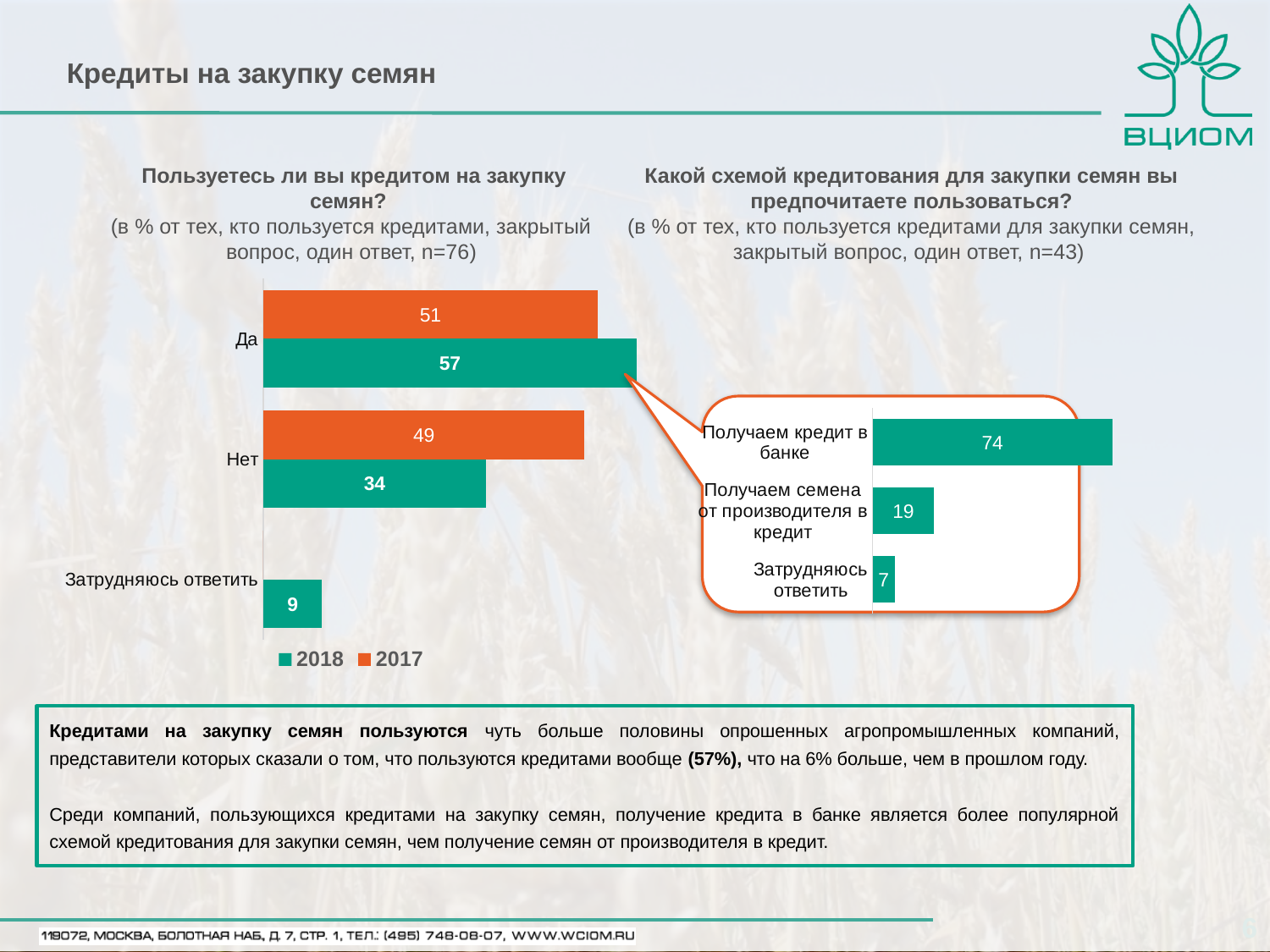

Кредиты на закупку семян
 Пользуетесь ли вы кредитом на закупку семян?
(в % от тех, кто пользуется кредитами, закрытый вопрос, один ответ, n=76)
Какой схемой кредитования для закупки семян вы предпочитаете пользоваться?
(в % от тех, кто пользуется кредитами для закупки семян, закрытый вопрос, один ответ, n=43)

### Chart

| Category | 2017 | 2018 |
|---|---|---|
| Да | 51.0 | 57.0 |
| Нет | 49.0 | 34.0 |
| Затрудняюсь ответить | 0.0 | 9.0 |

### Chart

| Category | 2018 |
|---|---|
| Получаем кредит в банке | 74.0 |
| Получаем семена от производителя в кредит | 19.0 |
| Затрудняюсь ответить | 7.0 |
Кредитами на закупку семян пользуются чуть больше половины опрошенных агропромышленных компаний, представители которых сказали о том, что пользуются кредитами вообще (57%), что на 6% больше, чем в прошлом году.

Среди компаний, пользующихся кредитами на закупку семян, получение кредита в банке является более популярной схемой кредитования для закупки семян, чем получение семян от производителя в кредит.